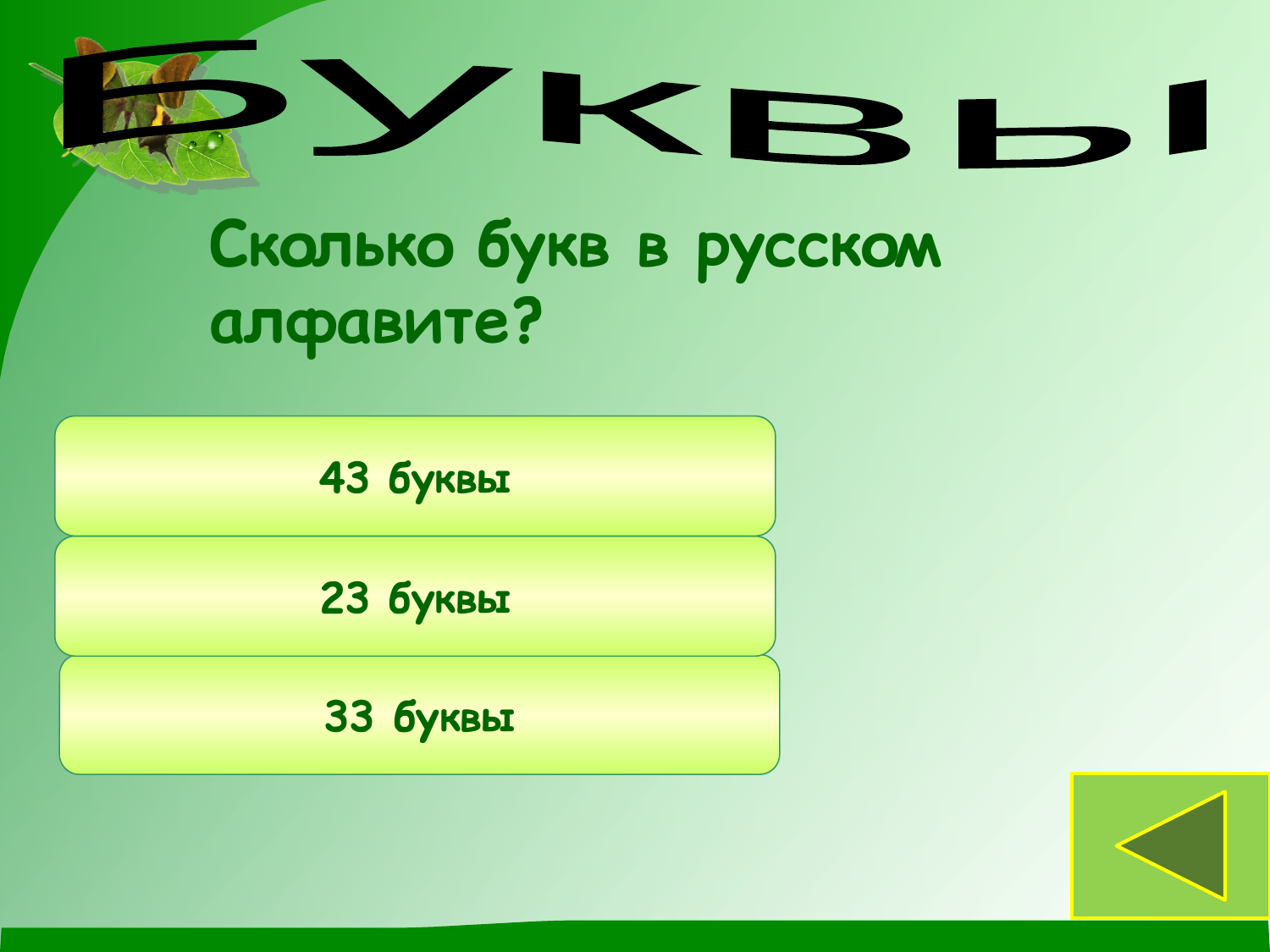

Буквы
	Сколько букв в русском алфавите?
43 буквы
23 буквы
33 буквы